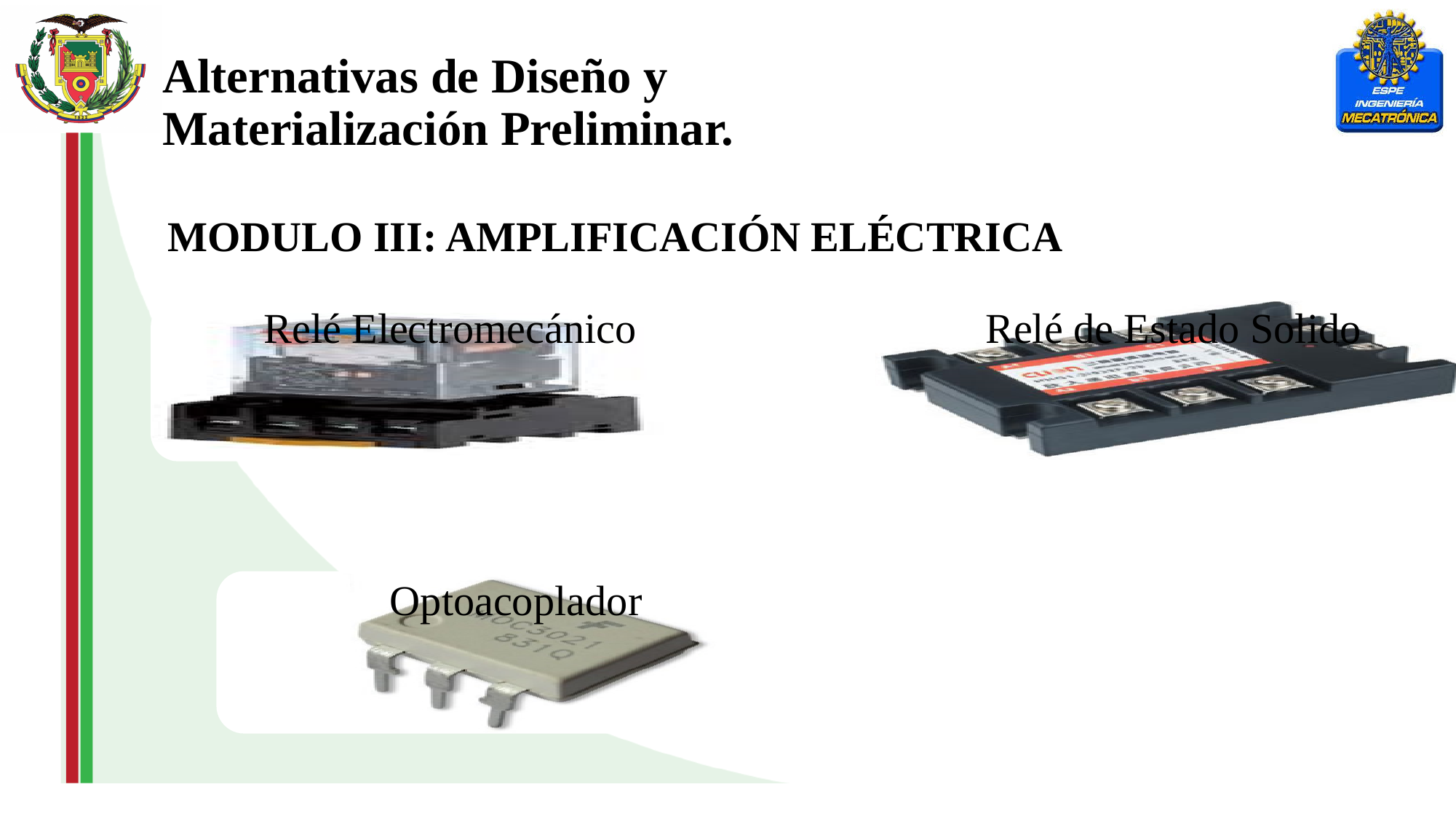

Alternativas de Diseño y Materialización Preliminar.
MODULO III: AMPLIFICACIÓN ELÉCTRICA
Relé Electromecánico
Relé de Estado Solido
Optoacoplador